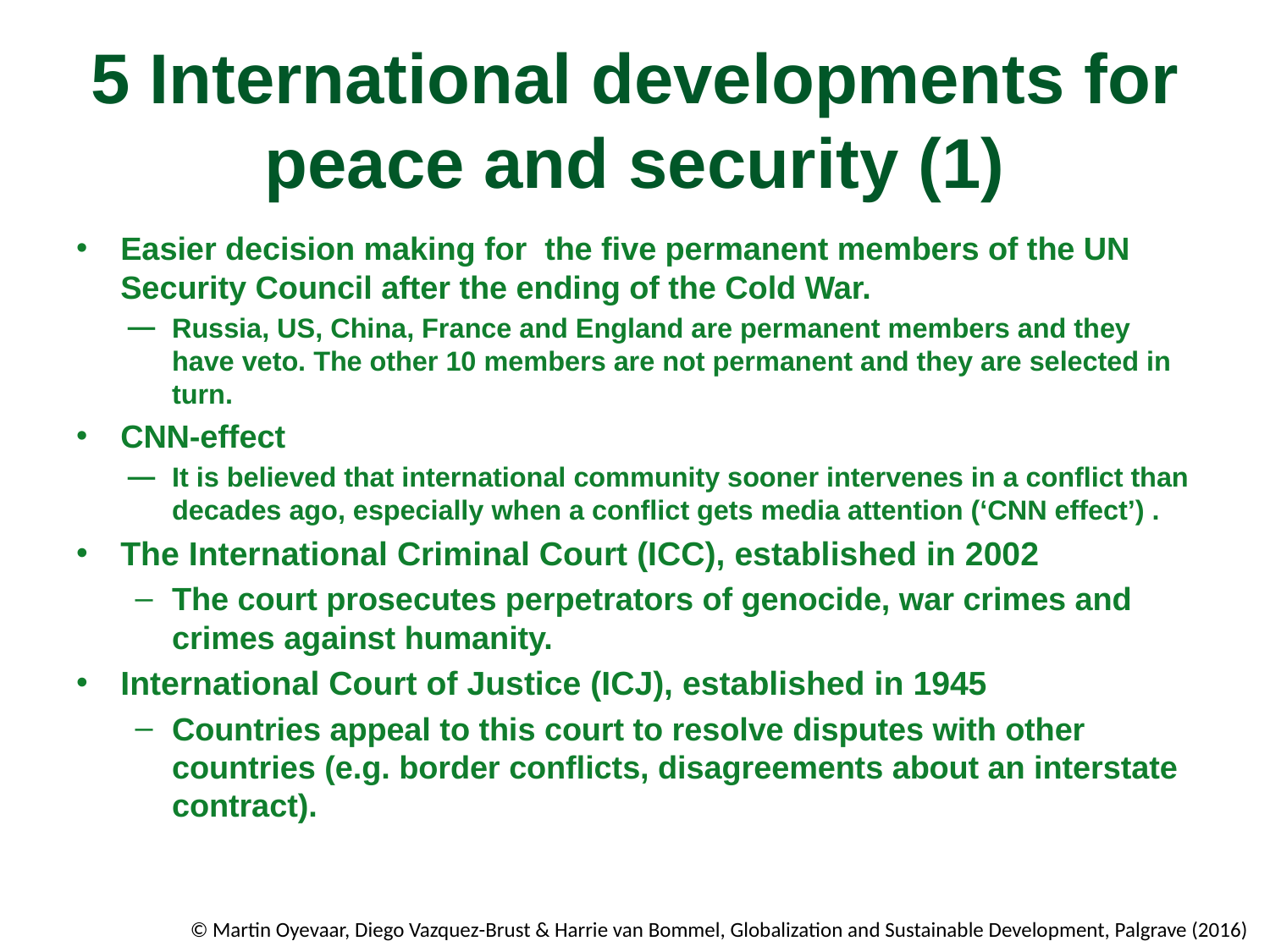

# 5 International developments for peace and security (1)
Easier decision making for  the ﬁve permanent members of the UN Security Council after the ending of the Cold War.
Russia, US, China, France and England are permanent members and they have veto. The other 10 members are not permanent and they are selected in turn.
CNN-effect
It is believed that international community sooner intervenes in a conflict than decades ago, especially when a conflict gets media attention (‘CNN effect’) .
The International Criminal Court (ICC), established in 2002
The court prosecutes perpetrators of genocide, war crimes and crimes against humanity.
International Court of Justice (ICJ), established in 1945
Countries appeal to this court to resolve disputes with other countries (e.g. border conﬂicts, disagreements about an interstate contract).

© Martin Oyevaar, Diego Vazquez-Brust & Harrie van Bommel, Globalization and Sustainable Development, Palgrave (2016)